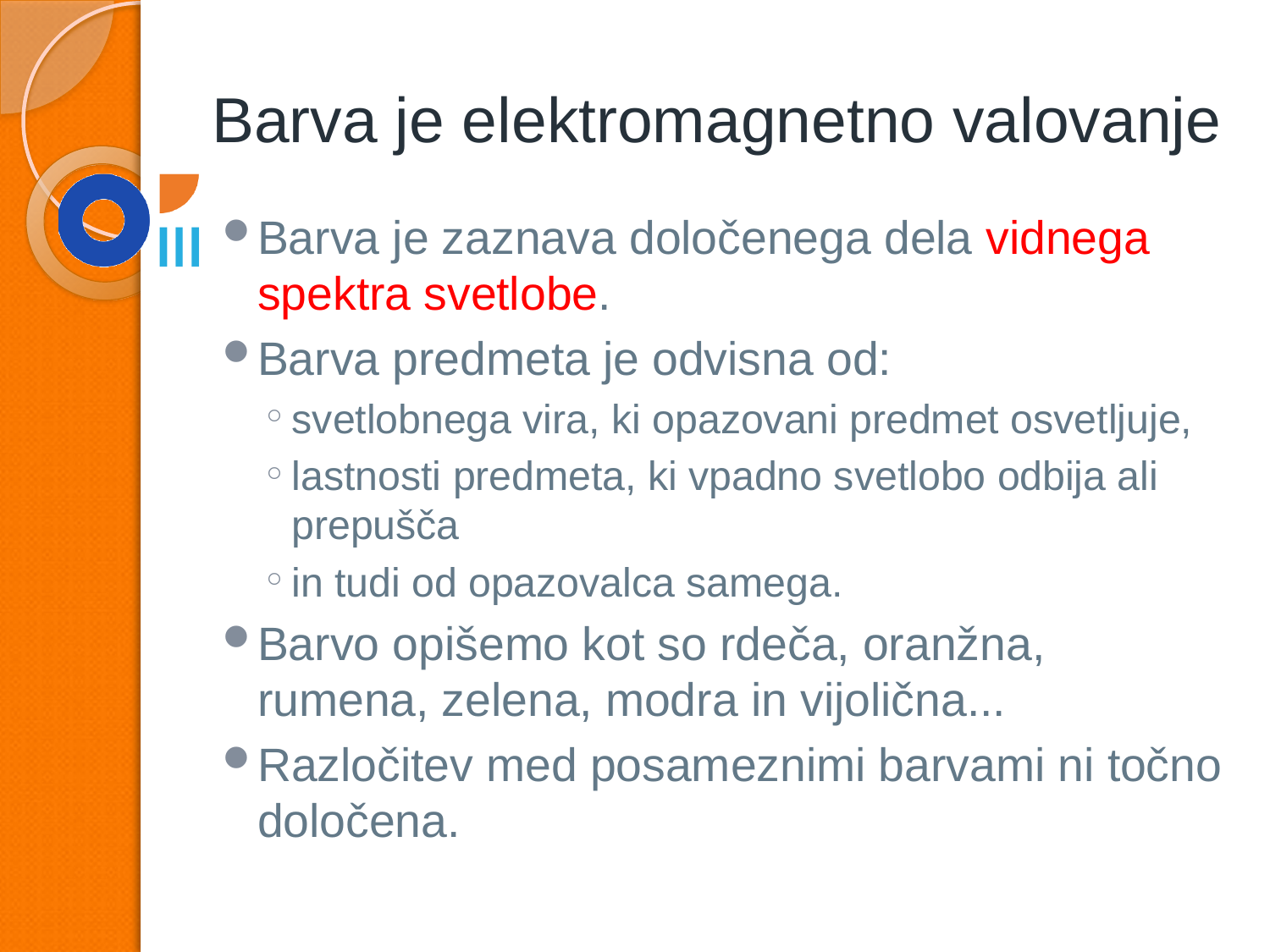

# Barva je elektromagnetno valovanje
Barva je zaznava določenega dela vidnega spektra svetlobe.
Barva predmeta je odvisna od:
svetlobnega vira, ki opazovani predmet osvetljuje,
lastnosti predmeta, ki vpadno svetlobo odbija ali prepušča
in tudi od opazovalca samega.
Barvo opišemo kot so rdeča, oranžna, rumena, zelena, modra in vijolična...
Razločitev med posameznimi barvami ni točno določena.